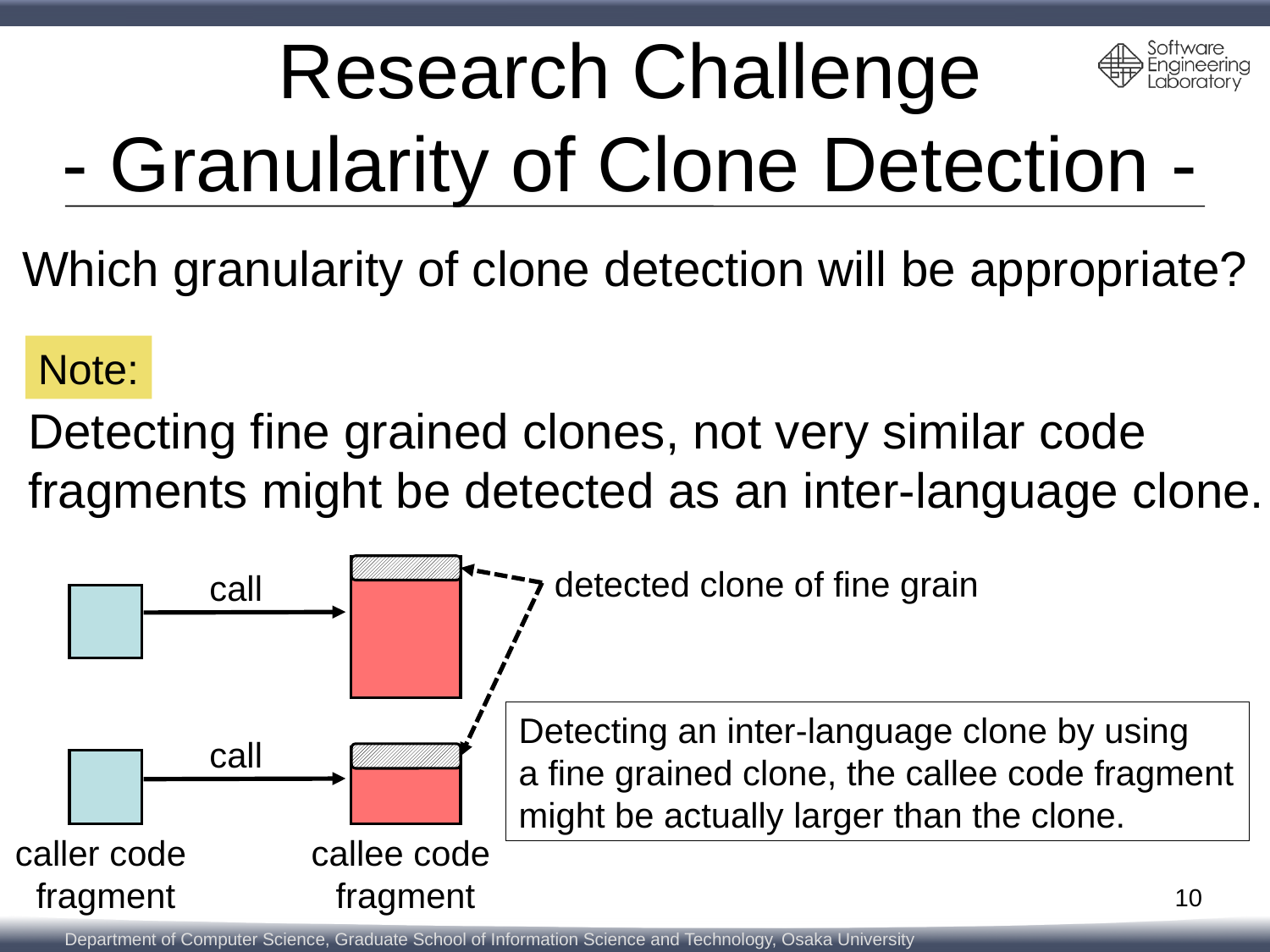

# Research Challenge - Granularity of Clone Detection -
Which granularity of clone detection will be appropriate?

Note:
Detecting fine grained clones, not very similar code
fragments might be detected as an inter-language clone.
detected clone of fine grain

call

Detecting an inter-language clone by using
a fine grained clone, the callee code fragment might be actually larger than the clone.
call

caller code
fragment
callee code
fragment
10